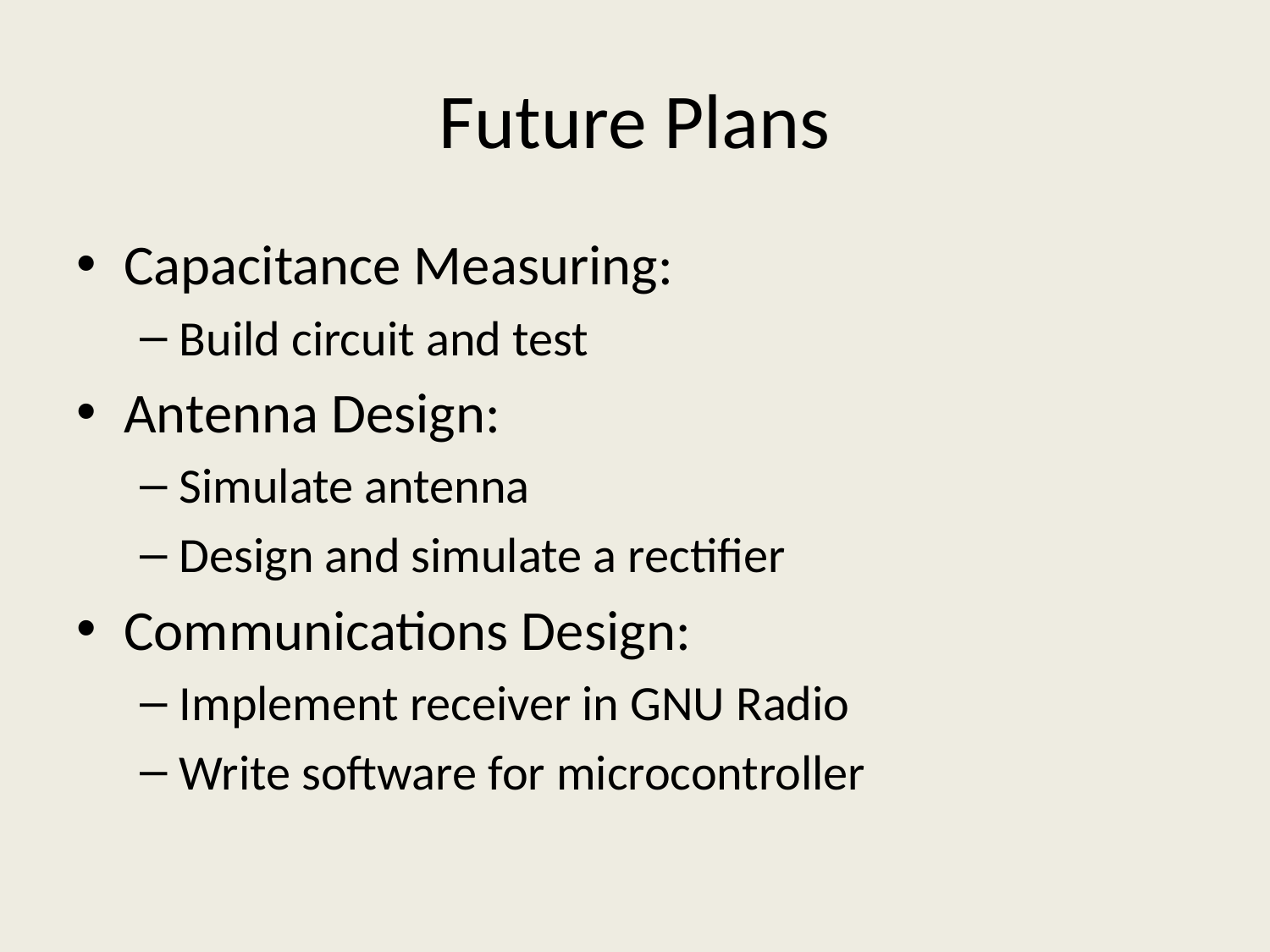

# Future Plans
Capacitance Measuring:
Build circuit and test
Antenna Design:
Simulate antenna
Design and simulate a rectifier
Communications Design:
Implement receiver in GNU Radio
Write software for microcontroller